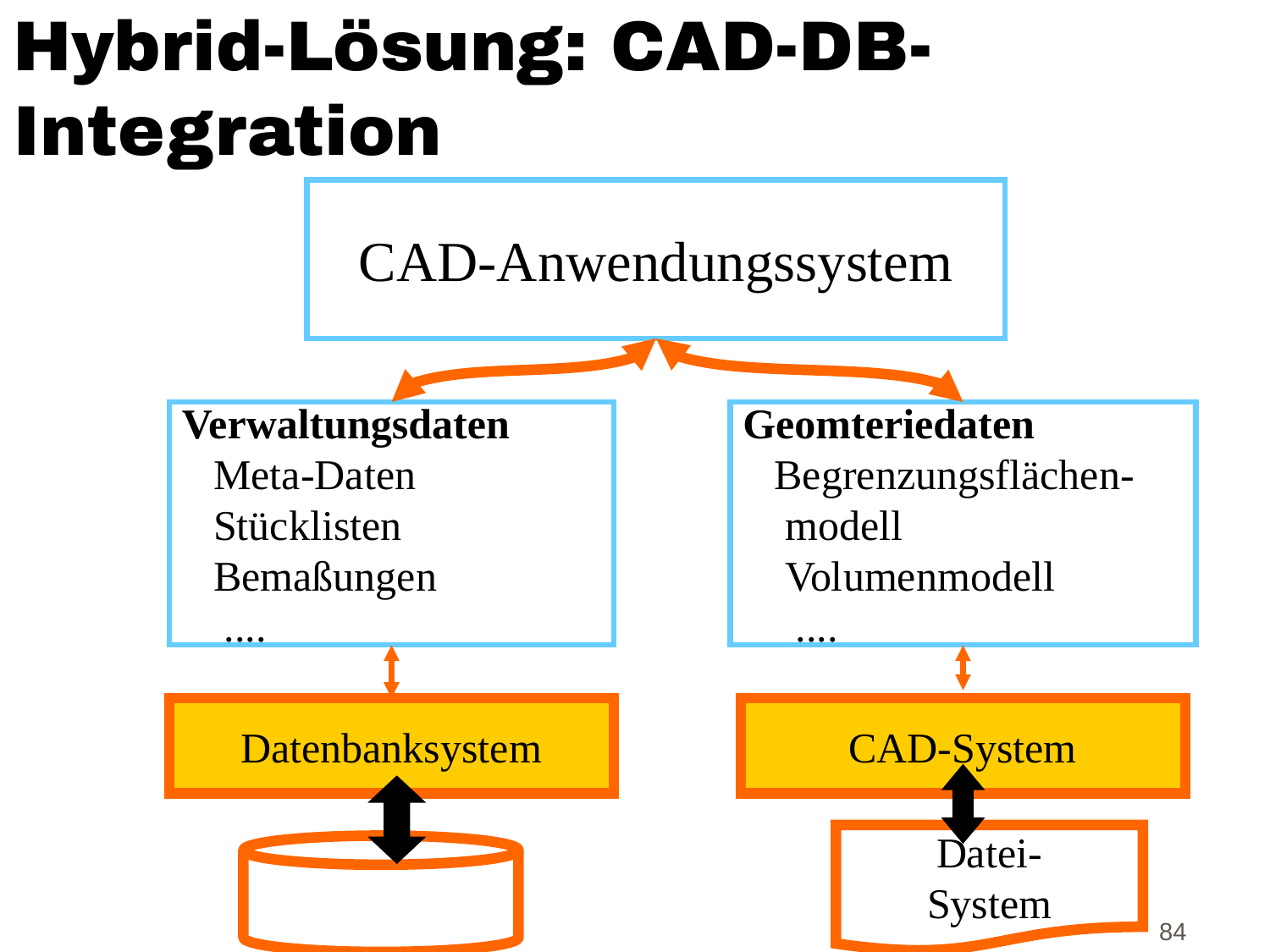

# Hybrid-Lösung: CAD-DB-Integration
CAD-Anwendungssystem
Verwaltungsdaten
   Meta-Daten
   Stücklisten
   Bemaßungen
    ....
Geomteriedaten
   Begrenzungsflächen-
    modell
    Volumenmodell
     ....
Datenbanksystem
CAD-System

Datei-
System

84